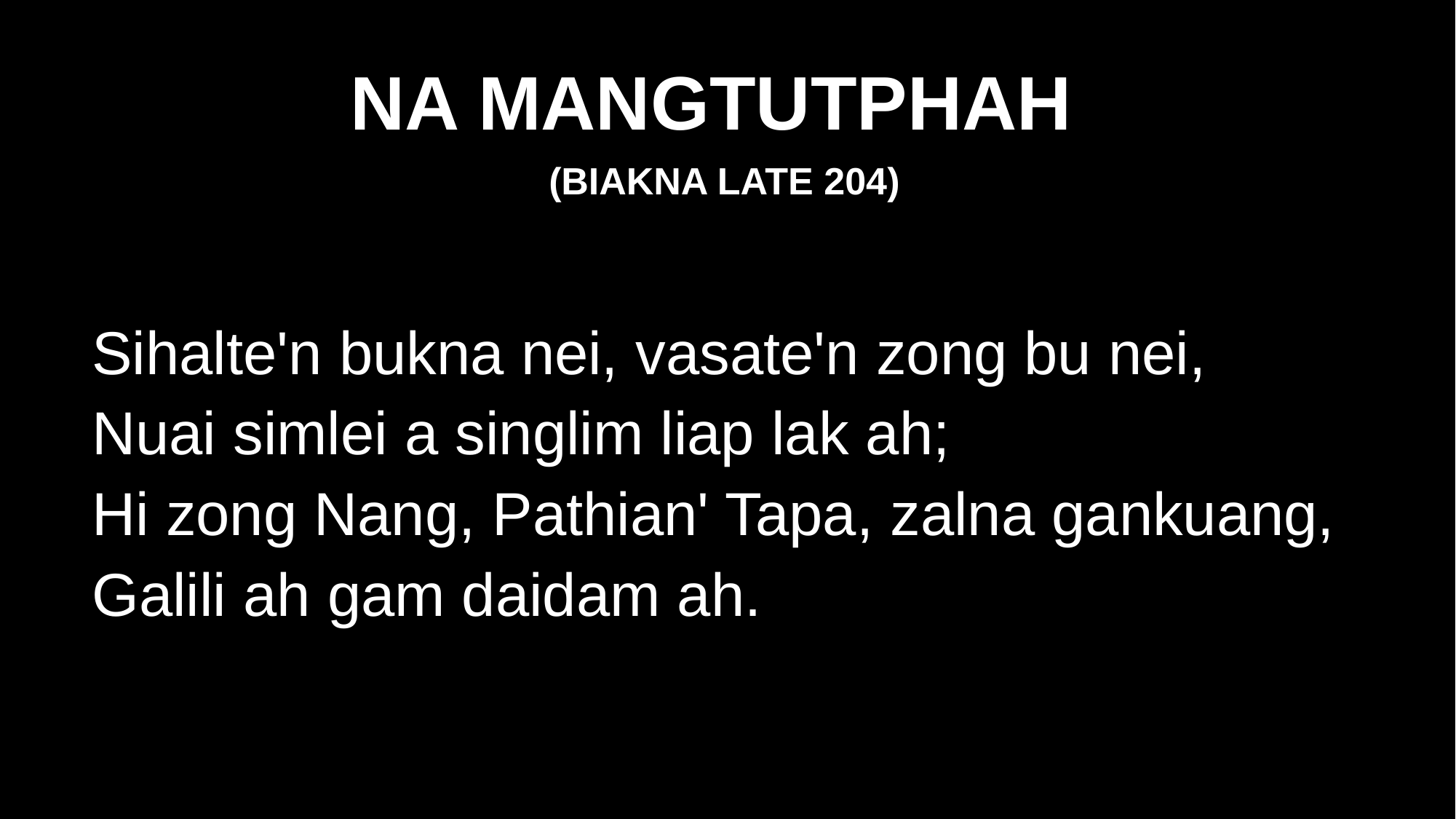

NA MANGTUTPHAH
(BIAKNA LATE 204)
Sihalte'n bukna nei, vasate'n zong bu nei,
Nuai simlei a singlim liap lak ah;
Hi zong Nang, Pathian' Tapa, zalna gankuang,
Galili ah gam daidam ah.